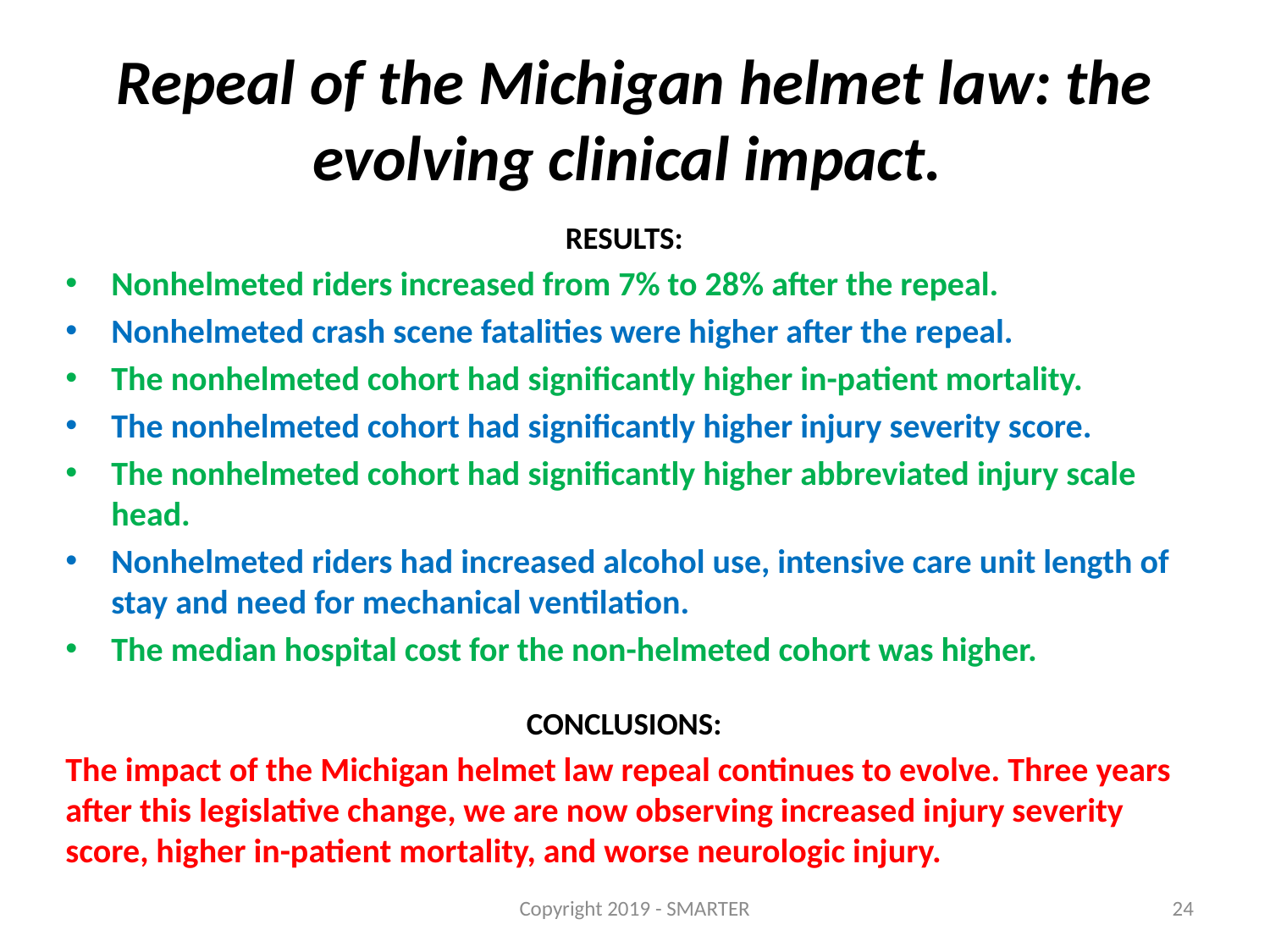

# Repeal of the Michigan helmet law: the evolving clinical impact.
RESULTS:
Nonhelmeted riders increased from 7% to 28% after the repeal.
Nonhelmeted crash scene fatalities were higher after the repeal.
The nonhelmeted cohort had significantly higher in-patient mortality.
The nonhelmeted cohort had significantly higher injury severity score.
The nonhelmeted cohort had significantly higher abbreviated injury scale head.
Nonhelmeted riders had increased alcohol use, intensive care unit length of stay and need for mechanical ventilation.
The median hospital cost for the non-helmeted cohort was higher.

CONCLUSIONS:
The impact of the Michigan helmet law repeal continues to evolve. Three years after this legislative change, we are now observing increased injury severity score, higher in-patient mortality, and worse neurologic injury.
Copyright 2019 - SMARTER
24